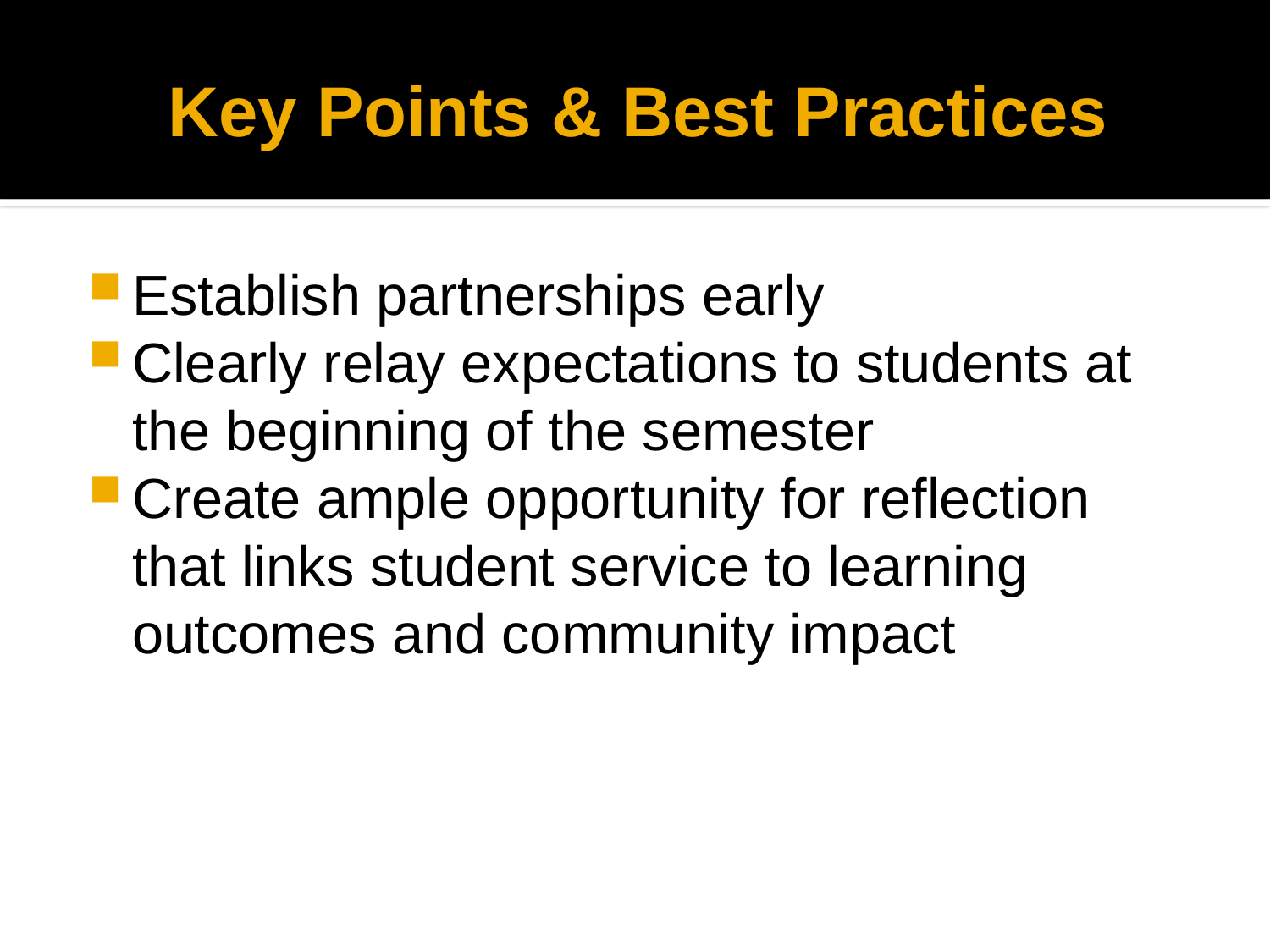

# Key Points & Best Practices
Establish partnerships early
Clearly relay expectations to students at the beginning of the semester
Create ample opportunity for reflection that links student service to learning outcomes and community impact